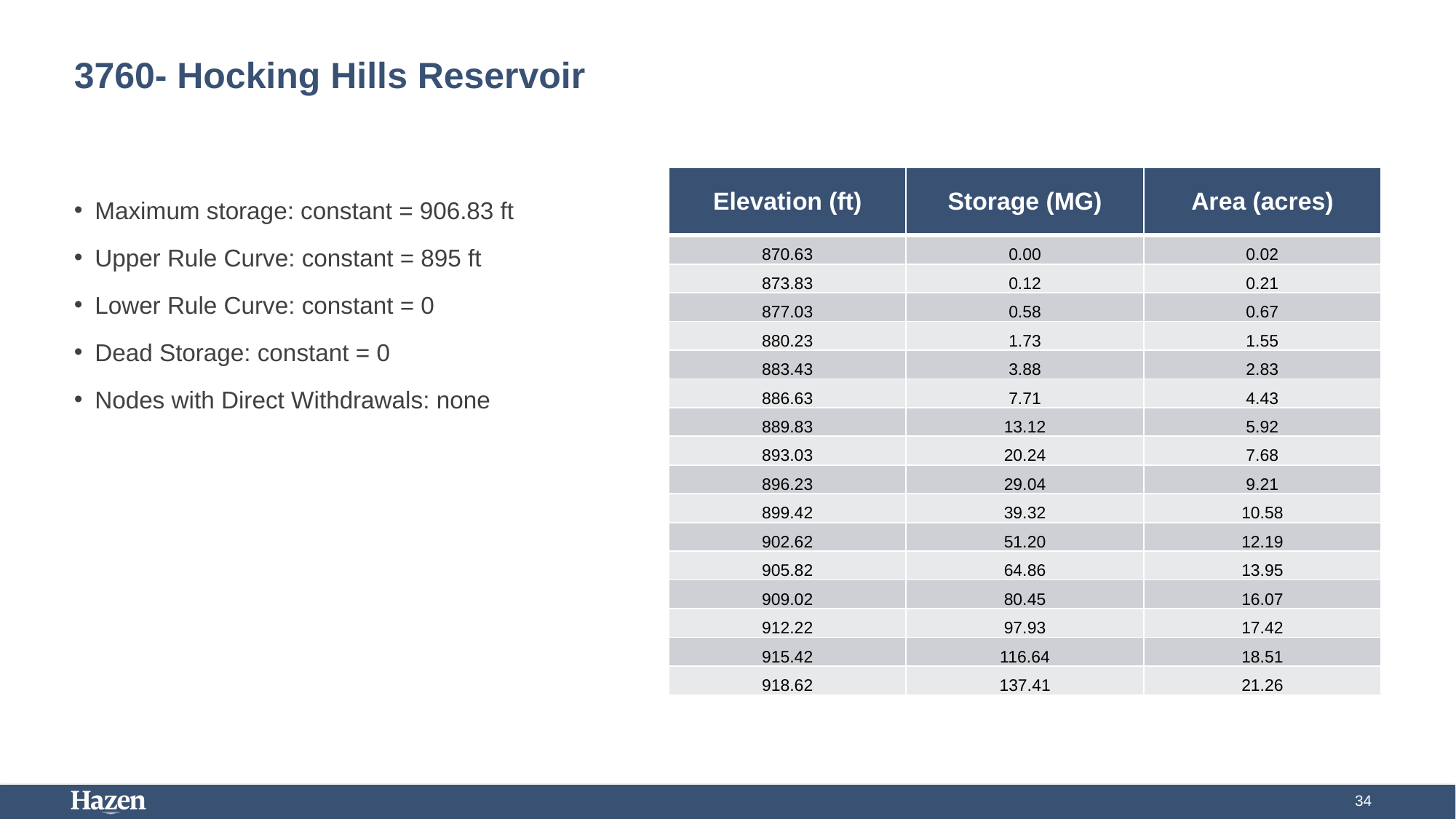

# 3760- Hocking Hills Reservoir

| Elevation (ft) | Storage (MG) | Area (acres) |
| --- | --- | --- |
| 870.63 | 0.00 | 0.02 |
| 873.83 | 0.12 | 0.21 |
| 877.03 | 0.58 | 0.67 |
| 880.23 | 1.73 | 1.55 |
| 883.43 | 3.88 | 2.83 |
| 886.63 | 7.71 | 4.43 |
| 889.83 | 13.12 | 5.92 |
| 893.03 | 20.24 | 7.68 |
| 896.23 | 29.04 | 9.21 |
| 899.42 | 39.32 | 10.58 |
| 902.62 | 51.20 | 12.19 |
| 905.82 | 64.86 | 13.95 |
| 909.02 | 80.45 | 16.07 |
| 912.22 | 97.93 | 17.42 |
| 915.42 | 116.64 | 18.51 |
| 918.62 | 137.41 | 21.26 |
Maximum storage: constant = 906.83 ft
Upper Rule Curve: constant = 895 ft
Lower Rule Curve: constant = 0
Dead Storage: constant = 0
Nodes with Direct Withdrawals: none
34